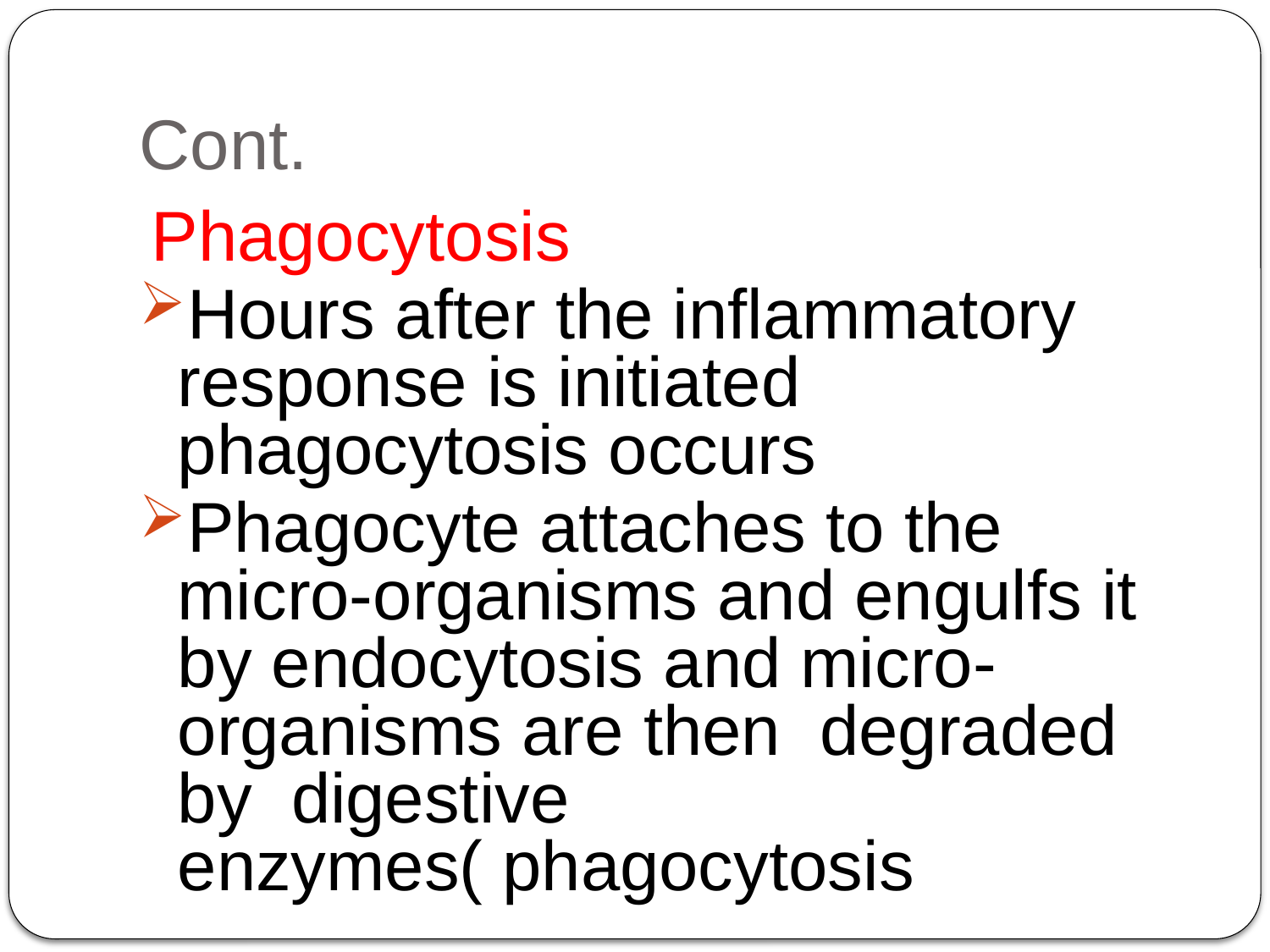

# Cont.
 Phagocytosis
Hours after the inflammatory response is initiated phagocytosis occurs
Phagocyte attaches to the micro-organisms and engulfs it by endocytosis and micro- organisms are then  degraded by  digestive enzymes( phagocytosis